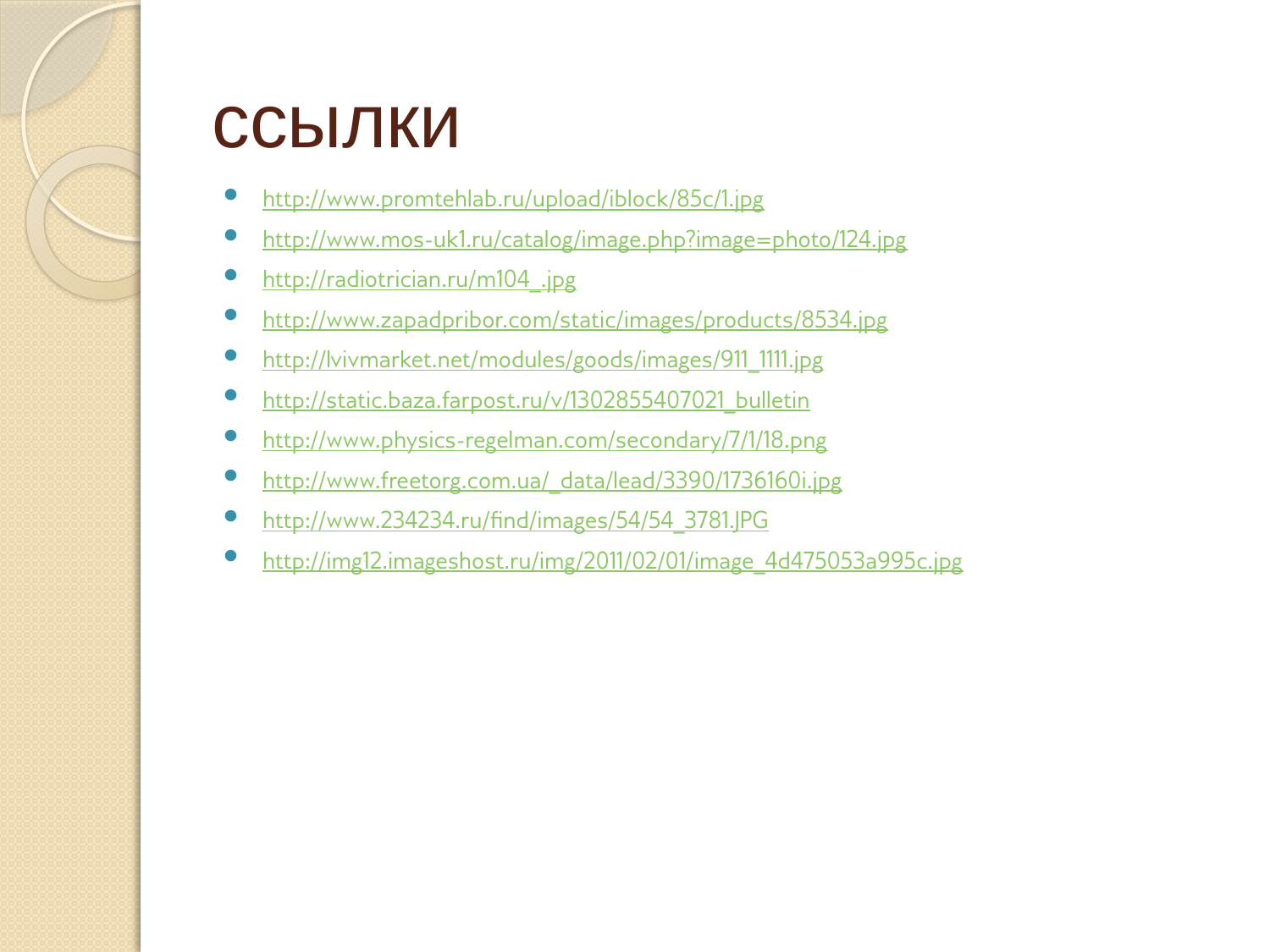

# ссылки
http://www.promtehlab.ru/upload/iblock/85c/1.jpg
http://www.mos-uk1.ru/catalog/image.php?image=photo/124.jpg
http://radiotrician.ru/m104_.jpg
http://www.zapadpribor.com/static/images/products/8534.jpg
http://lvivmarket.net/modules/goods/images/911_1111.jpg
http://static.baza.farpost.ru/v/1302855407021_bulletin
http://www.physics-regelman.com/secondary/7/1/18.png
http://www.freetorg.com.ua/_data/lead/3390/1736160i.jpg
http://www.234234.ru/find/images/54/54_3781.JPG
http://img12.imageshost.ru/img/2011/02/01/image_4d475053a995c.jpg